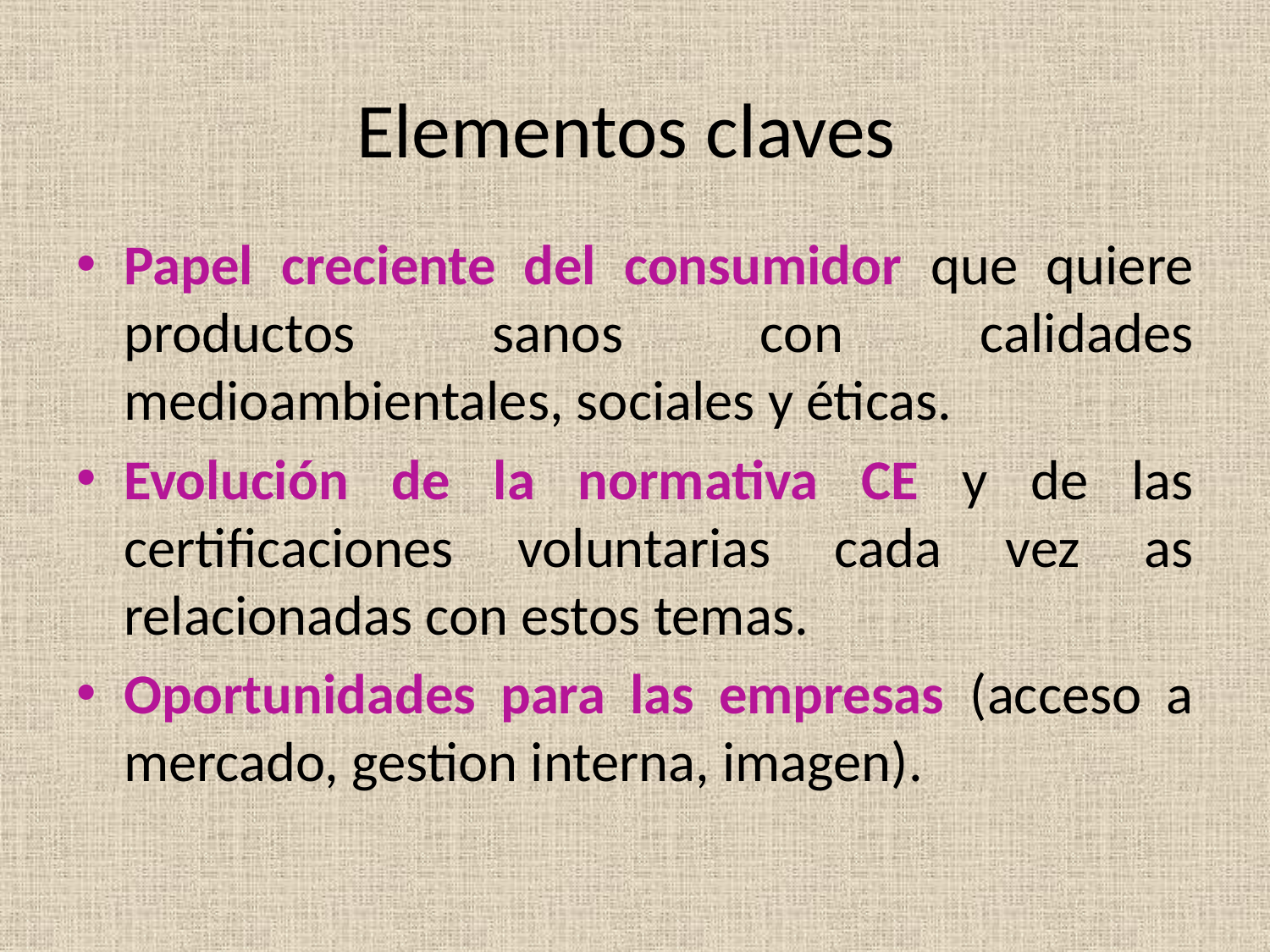

# Elementos claves
Papel creciente del consumidor que quiere productos sanos con calidades medioambientales, sociales y éticas.
Evolución de la normativa CE y de las certificaciones voluntarias cada vez as relacionadas con estos temas.
Oportunidades para las empresas (acceso a mercado, gestion interna, imagen).